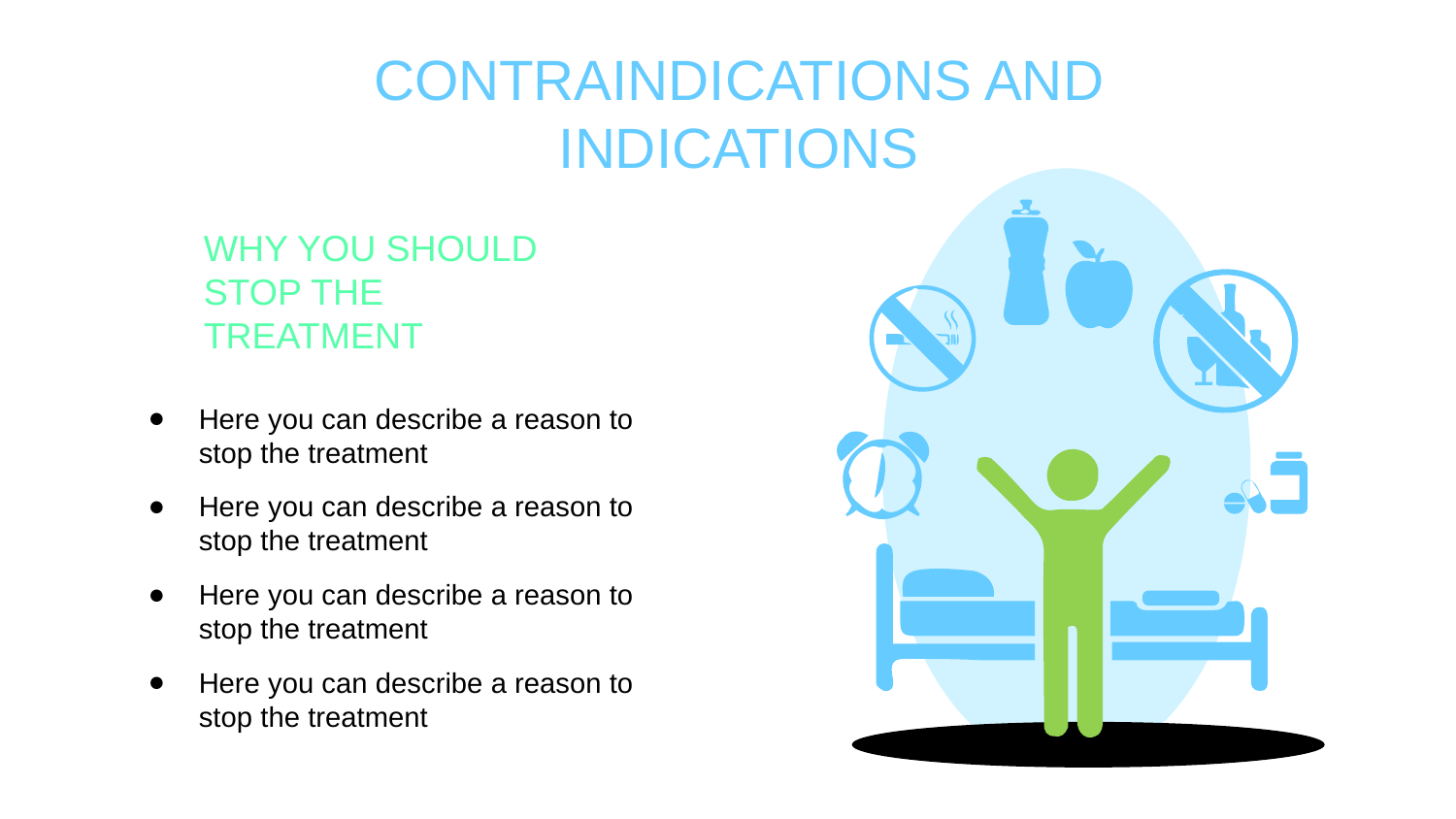

# CONTRAINDICATIONS AND INDICATIONS

WHY YOU SHOULD STOP THE TREATMENT

Here you can describe a reason to stop the treatment
Here you can describe a reason to stop the treatment
Here you can describe a reason to stop the treatment
Here you can describe a reason to stop the treatment